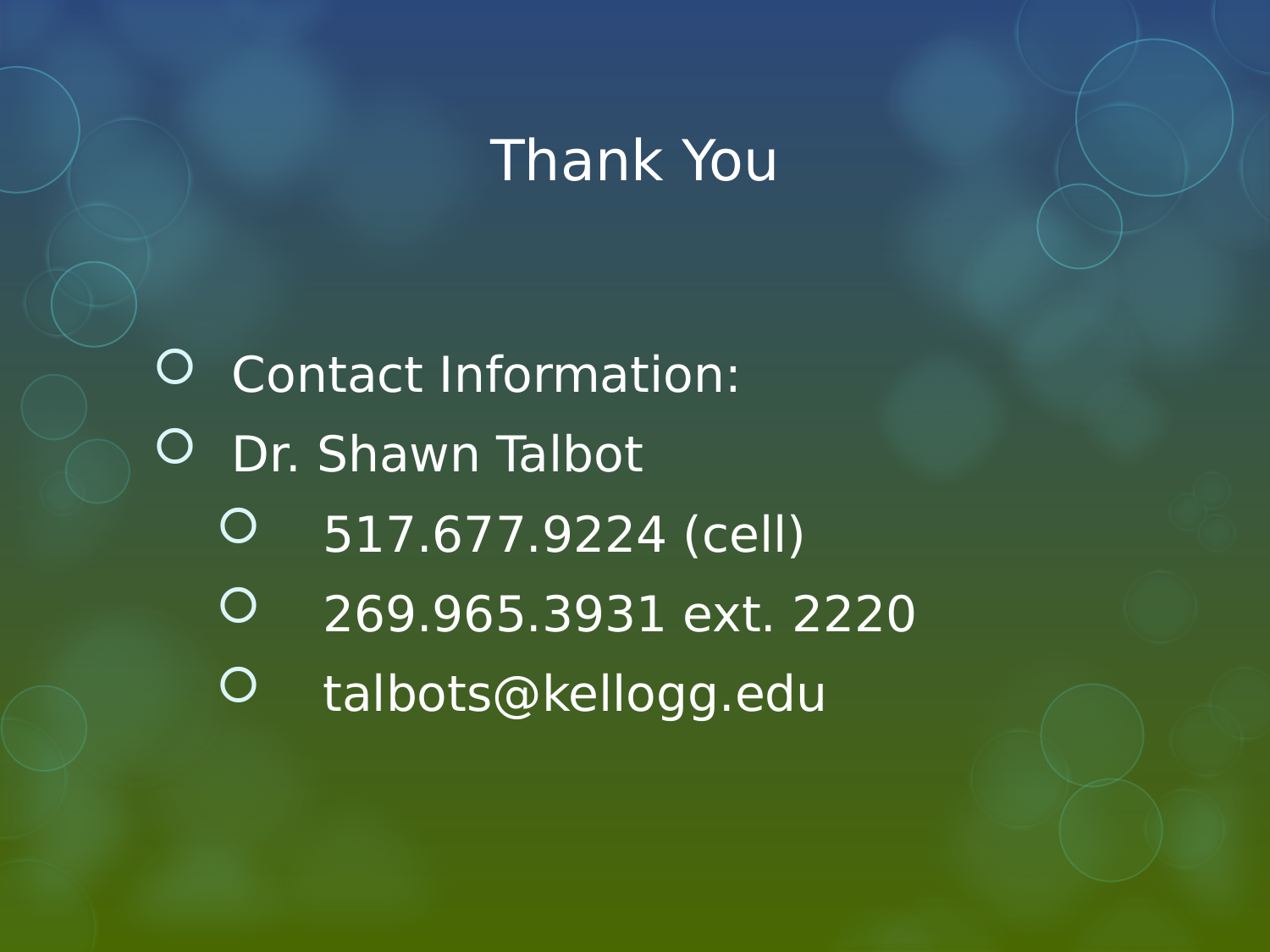

# Thank You
  Contact Information:
  Dr. Shawn Talbot
    517.677.9224 (cell)
    269.965.3931 ext. 2220
    talbots@kellogg.edu